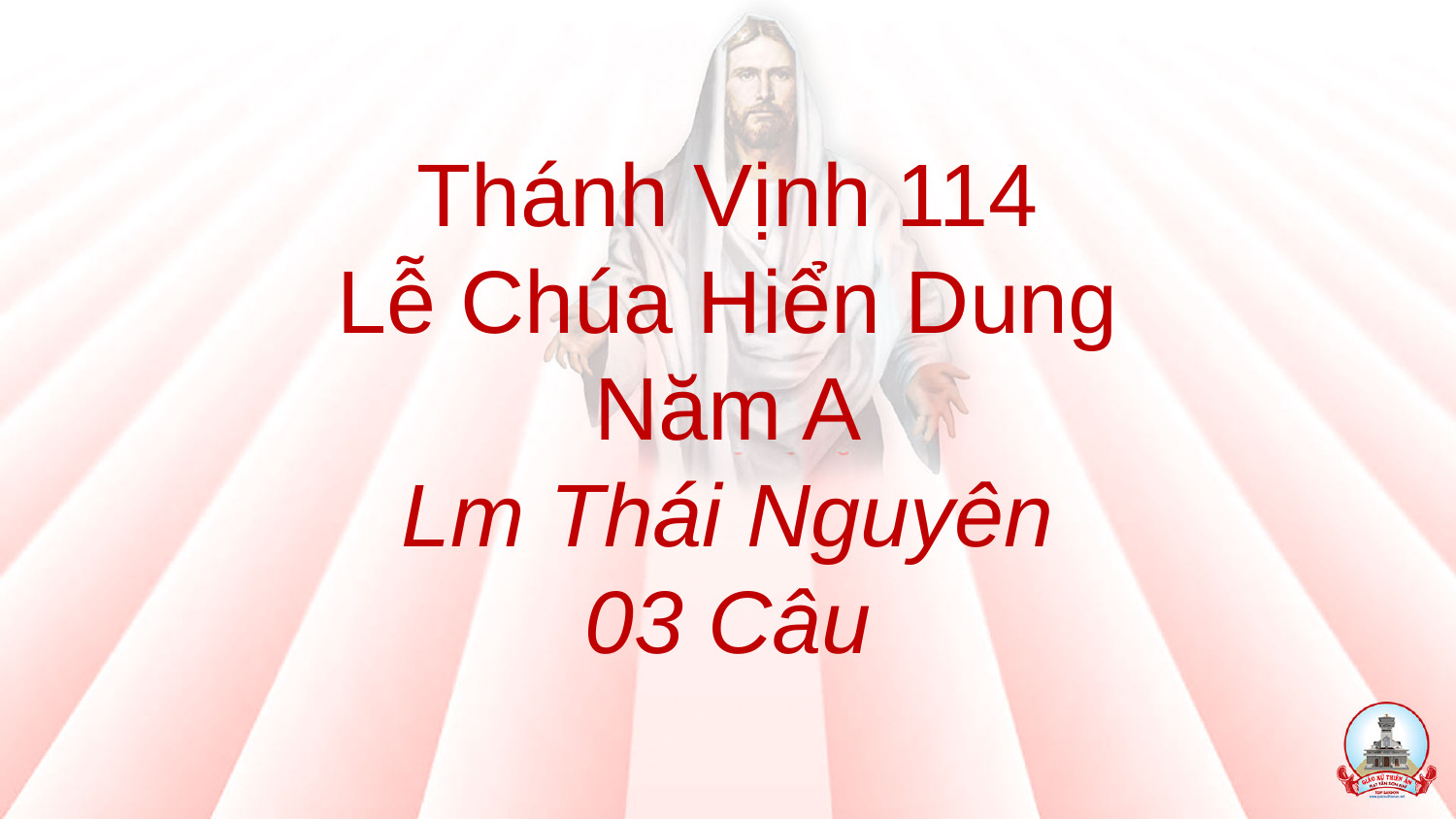

# Thánh Vịnh 114 Lễ Chúa Hiển Dung Năm A Lm Thái Nguyên 03 Câu